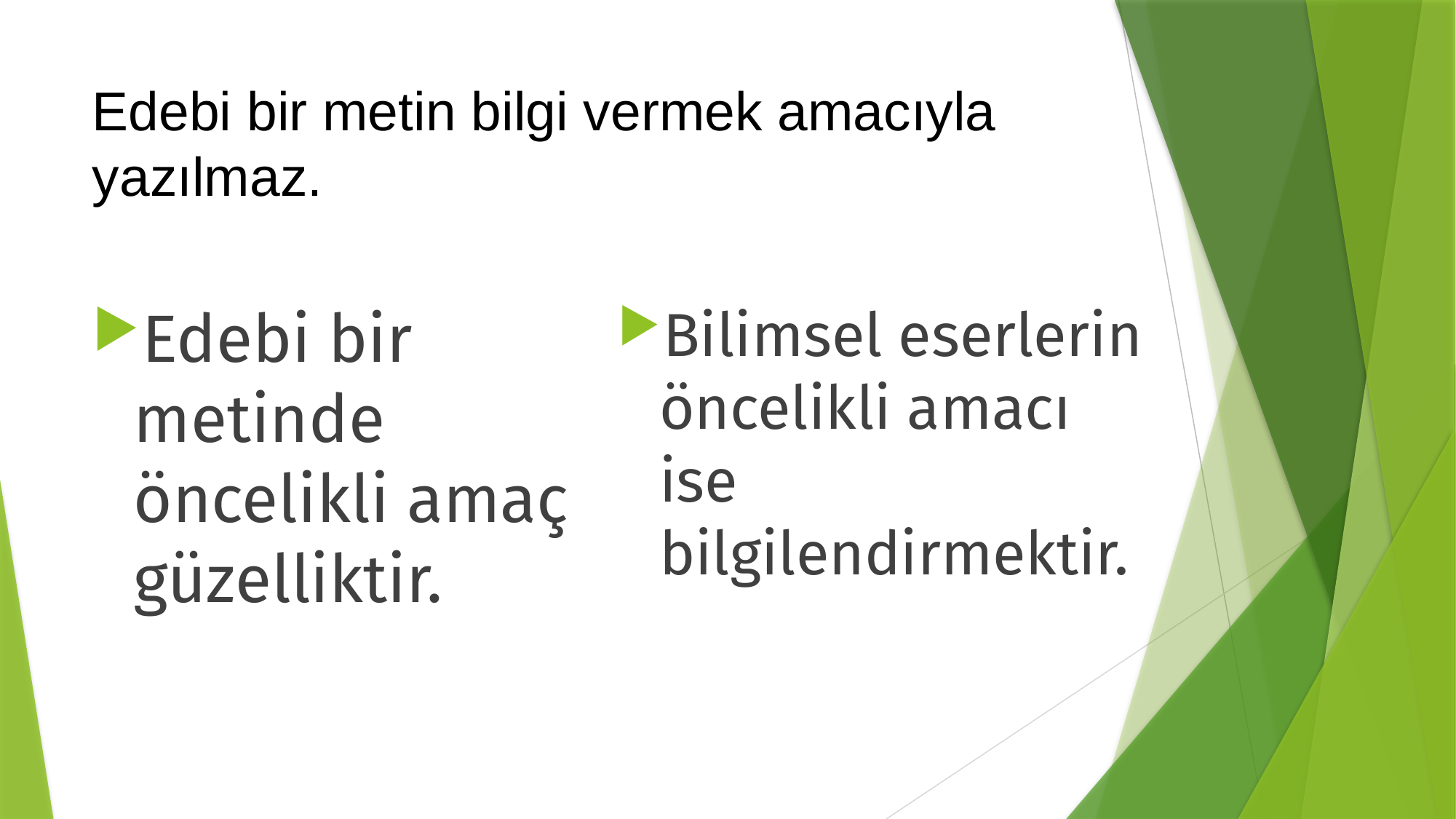

Edebi bir metin bilgi vermek amacıyla yazılmaz.
Edebi bir metinde öncelikli amaç güzelliktir.
Bilimsel eserlerin öncelikli amacı ise bilgilendirmektir.